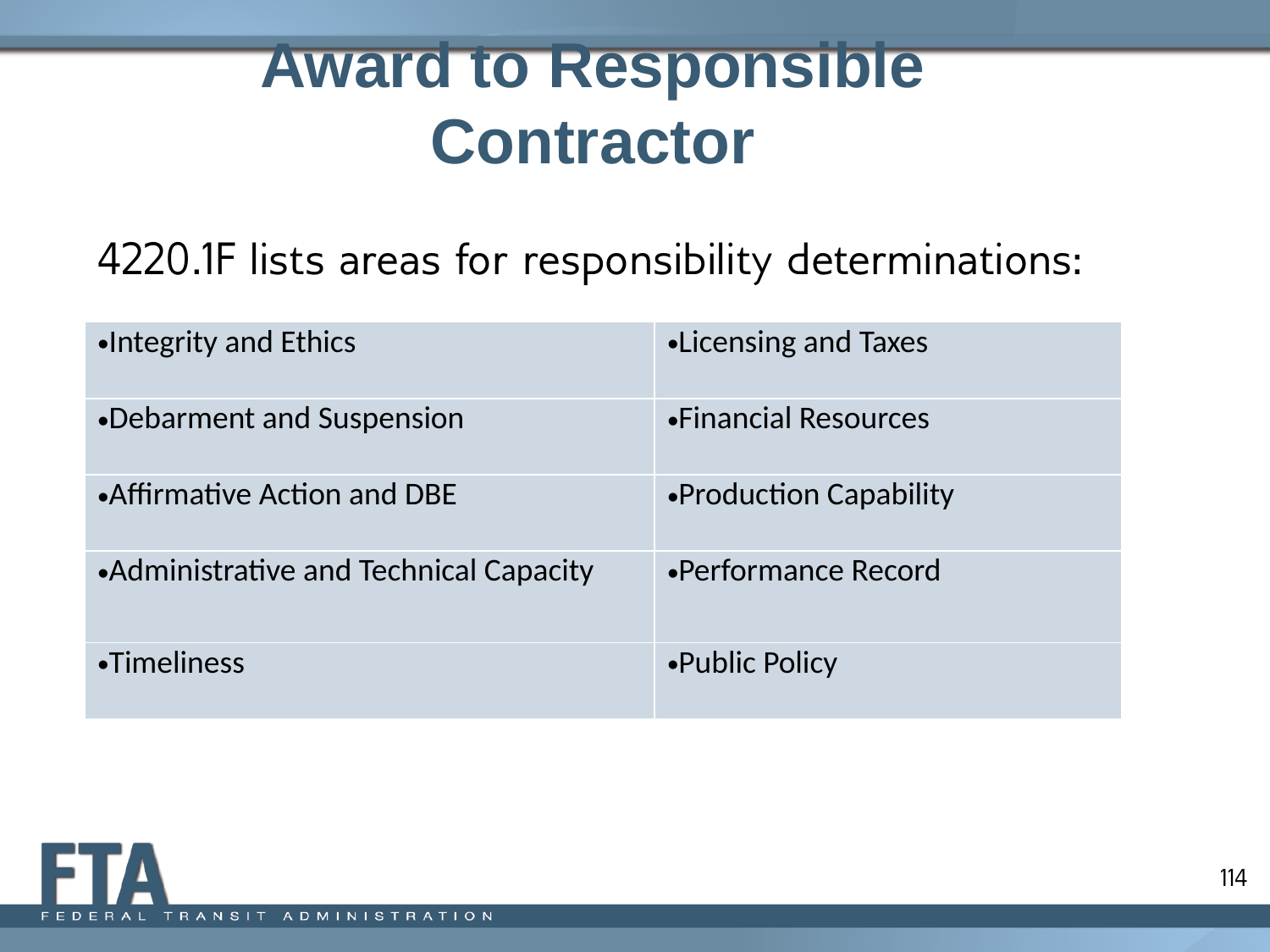

# Award to Responsible Contractor
4220.1F lists areas for responsibility determinations:

| Integrity and Ethics | Licensing and Taxes |
| --- | --- |
| Debarment and Suspension | Financial Resources |
| Affirmative Action and DBE | Production Capability |
| Administrative and Technical Capacity | Performance Record |
| Timeliness | Public Policy |